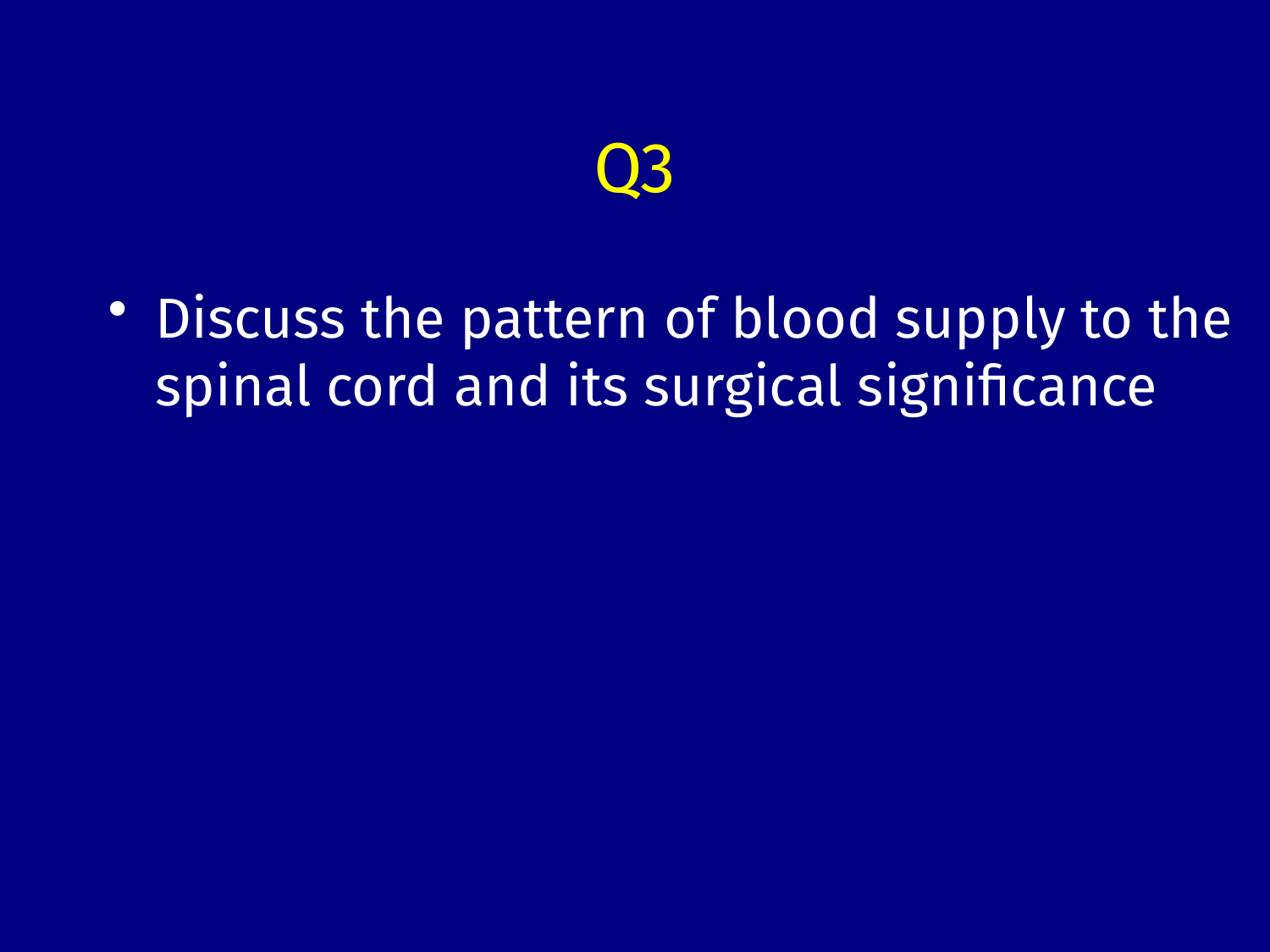

# Q3
Discuss the pattern of blood supply to the spinal cord and its surgical significance